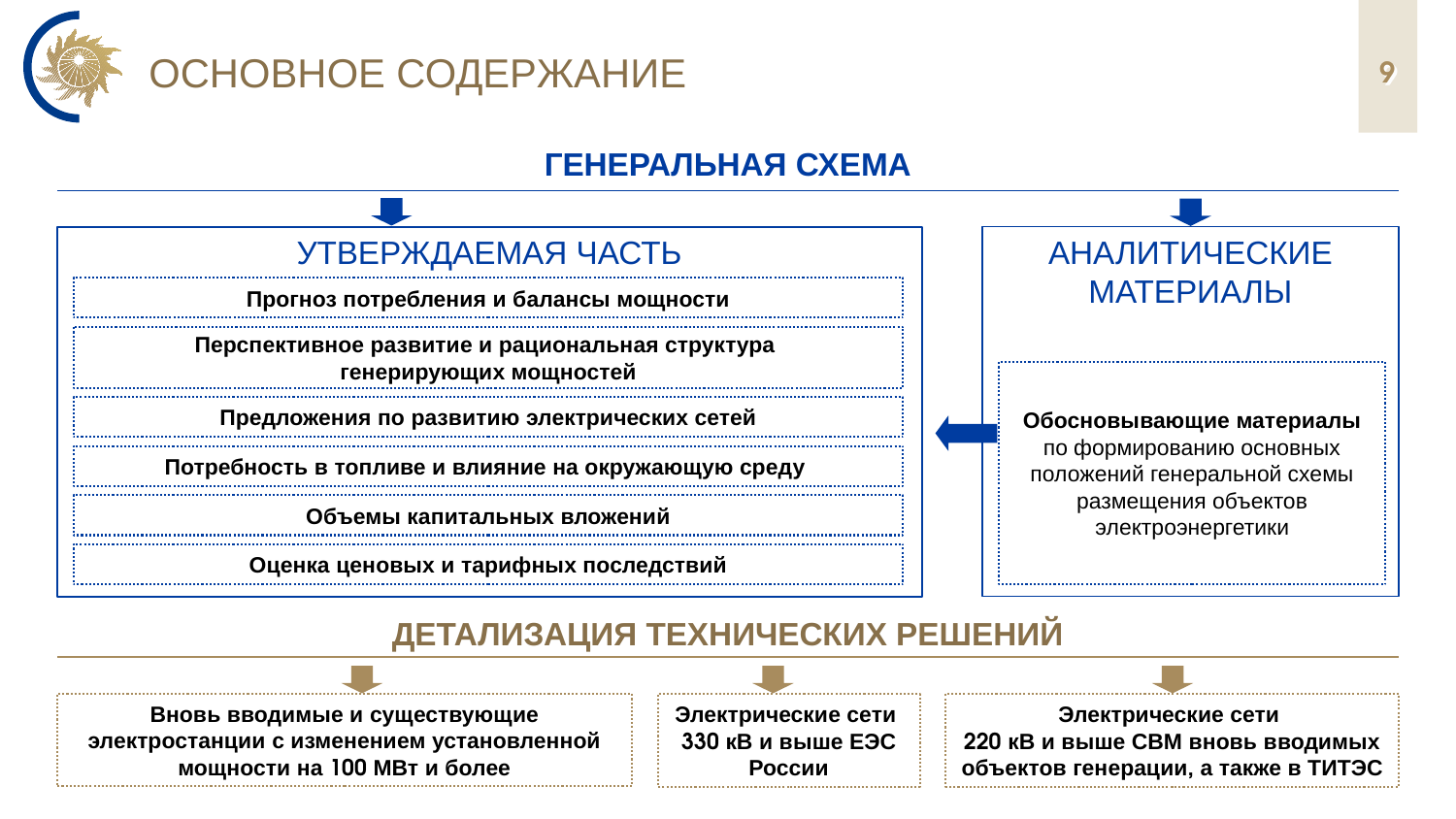

# Основное содержание
9
| Генеральная схема |
| --- |

Аналитические материалы
Утверждаемая часть
Прогноз потребления и балансы мощности
Перспективное развитие и рациональная структура
генерирующих мощностей
Обосновывающие материалы по формированию основных положений генеральной схемы размещения объектов электроэнергетики
Предложения по развитию электрических сетей

Потребность в топливе и влияние на окружающую среду
Объемы капитальных вложений
Оценка ценовых и тарифных последствий
| Детализация технических решений |
| --- |

Вновь вводимые и существующие электростанции с изменением установленной мощности на 100 МВт и более
Электрические сети
330 кВ и выше ЕЭС России
Электрические сети
220 кВ и выше СВМ вновь вводимых объектов генерации, а также в ТИТЭС